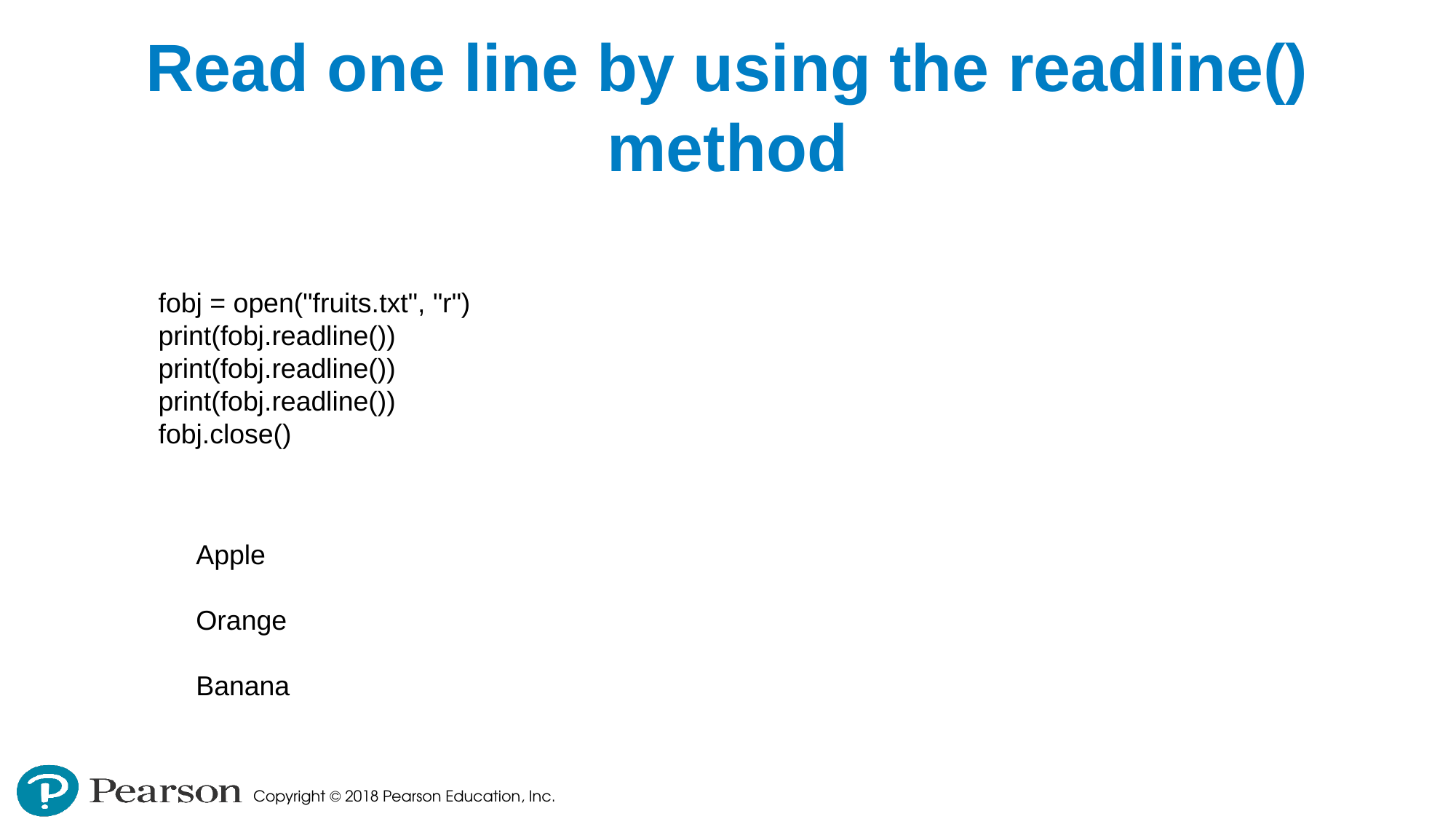

# Read one line by using the readline() method
fobj = open("fruits.txt", "r")
print(fobj.readline())
print(fobj.readline())
print(fobj.readline())
fobj.close()
Apple

Orange

Banana